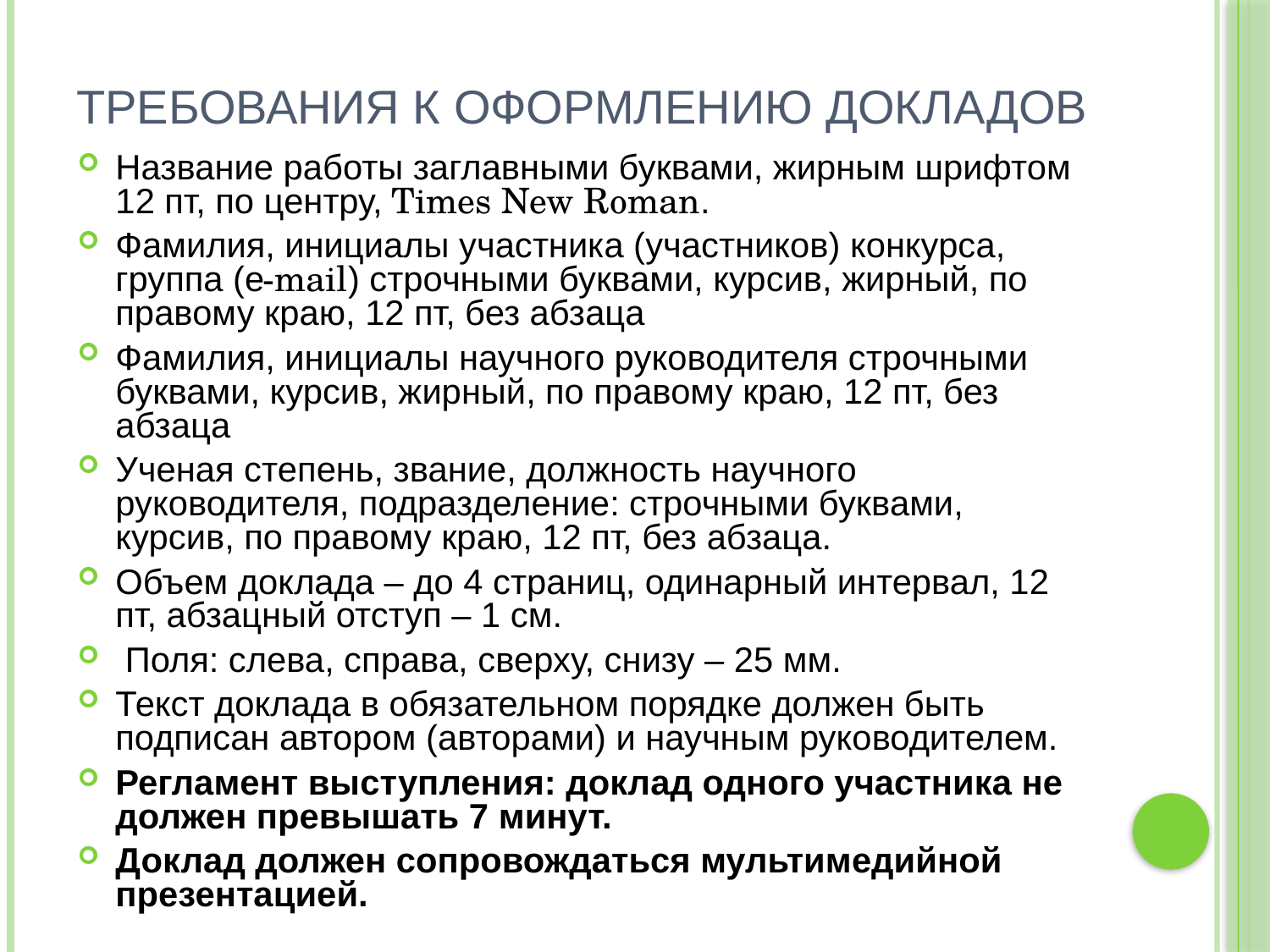

# ТРЕБОВАНИЯ К ОФОРМЛЕНИЮ ДОКЛАДОВ
Название работы заглавными буквами, жирным шрифтом 12 пт, по центру, Times New Roman.
Фамилия, инициалы участника (участников) конкурса, группа (e-mail) строчными буквами, курсив, жирный, по правому краю, 12 пт, без абзаца
Фамилия, инициалы научного руководителя строчными буквами, курсив, жирный, по правому краю, 12 пт, без абзаца
Ученая степень, звание, должность научного руководителя, подразделение: строчными буквами, курсив, по правому краю, 12 пт, без абзаца.
Объем доклада – до 4 страниц, одинарный интервал, 12 пт, абзацный отступ – 1 см.
 Поля: слева, справа, сверху, снизу – 25 мм.
Текст доклада в обязательном порядке должен быть подписан автором (авторами) и научным руководителем.
Регламент выступления: доклад одного участника не должен превышать 7 минут.
Доклад должен сопровождаться мультимедийной презентацией.